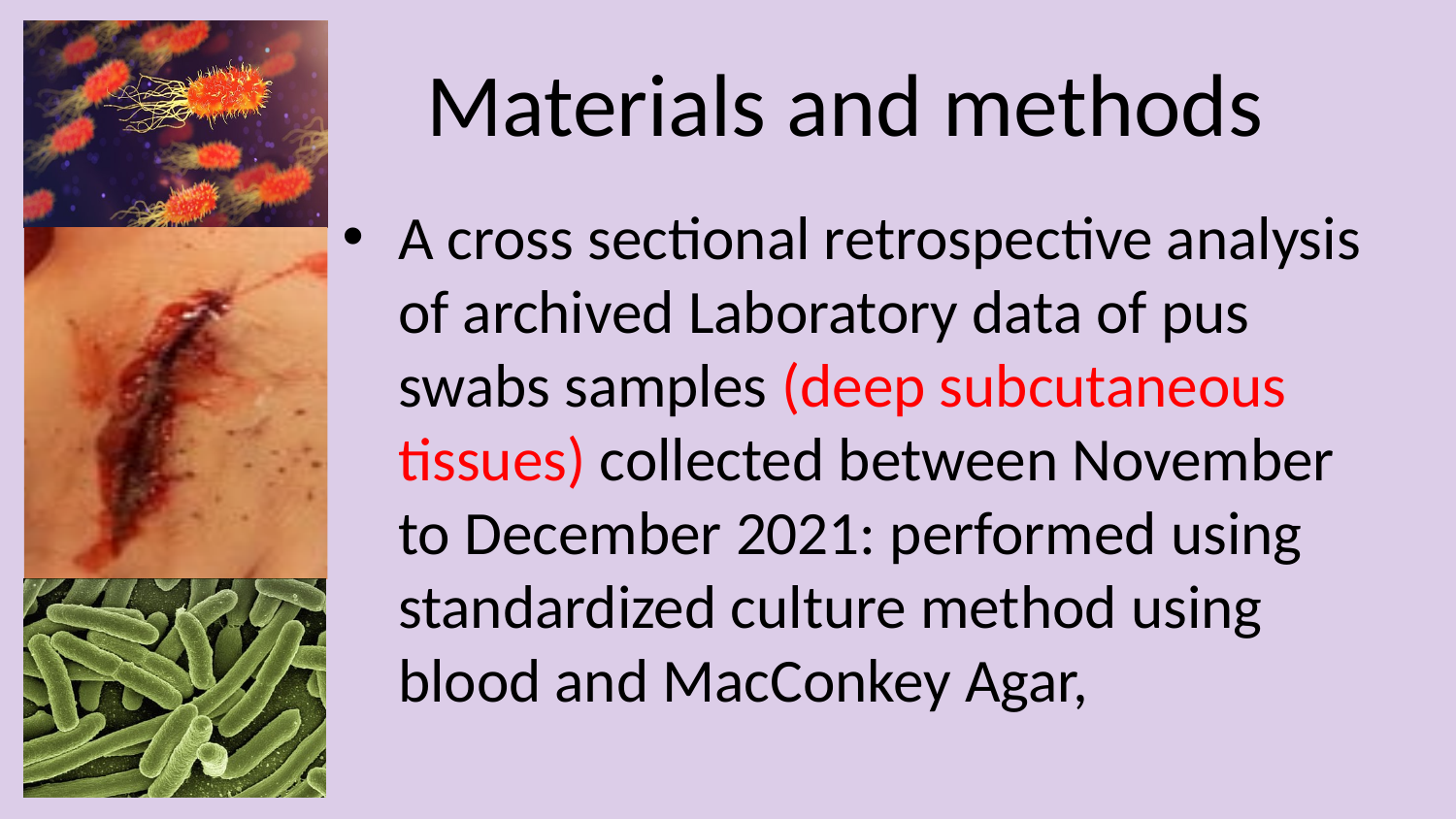

# Materials and methods
A cross sectional retrospective analysis of archived Laboratory data of pus swabs samples (deep subcutaneous tissues) collected between November to December 2021: performed using standardized culture method using blood and MacConkey Agar,